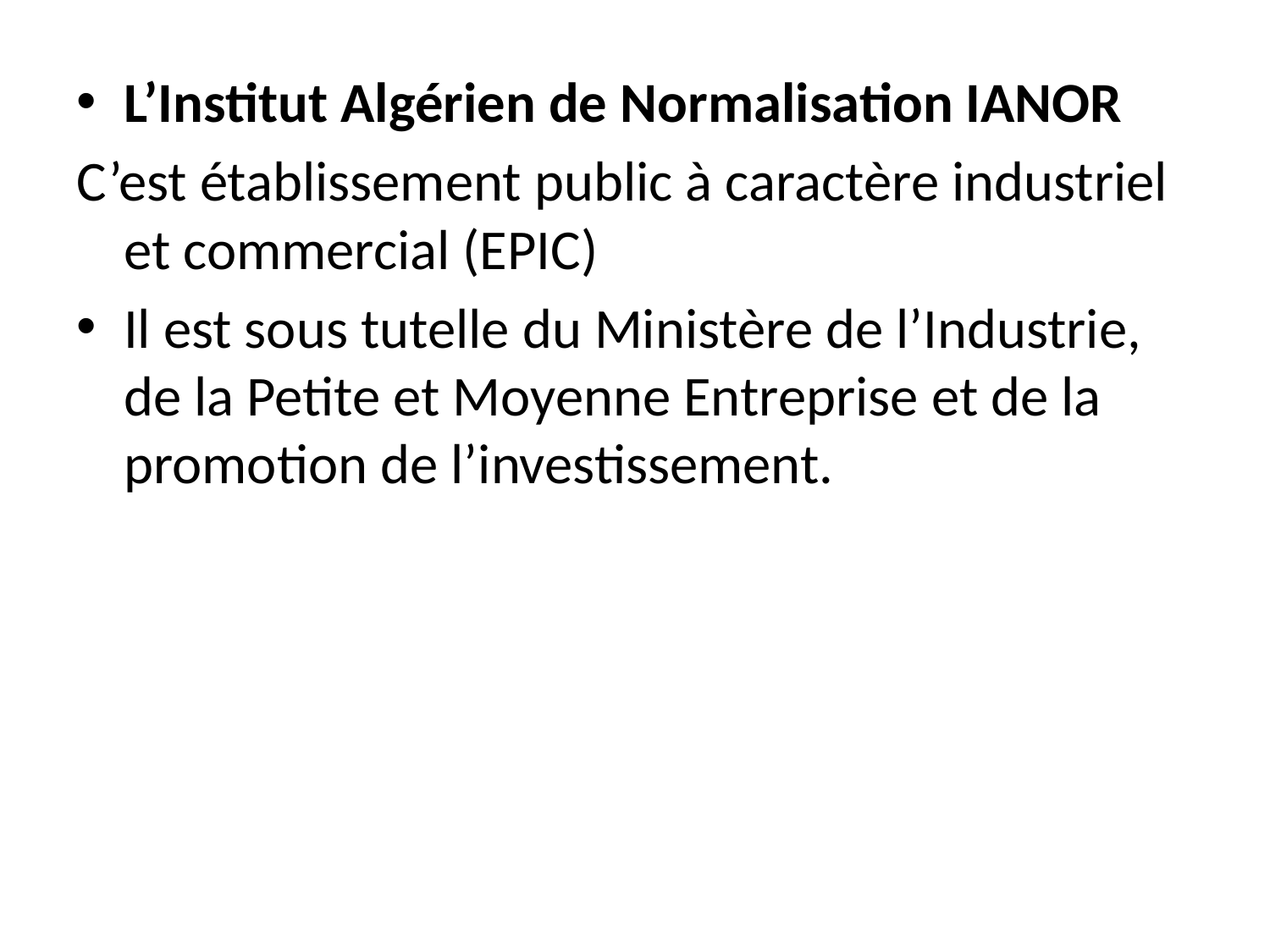

L’Institut Algérien de Normalisation IANOR
C’est établissement public à caractère industriel et commercial (EPIC)
Il est sous tutelle du Ministère de l’Industrie, de la Petite et Moyenne Entreprise et de la promotion de l’investissement.